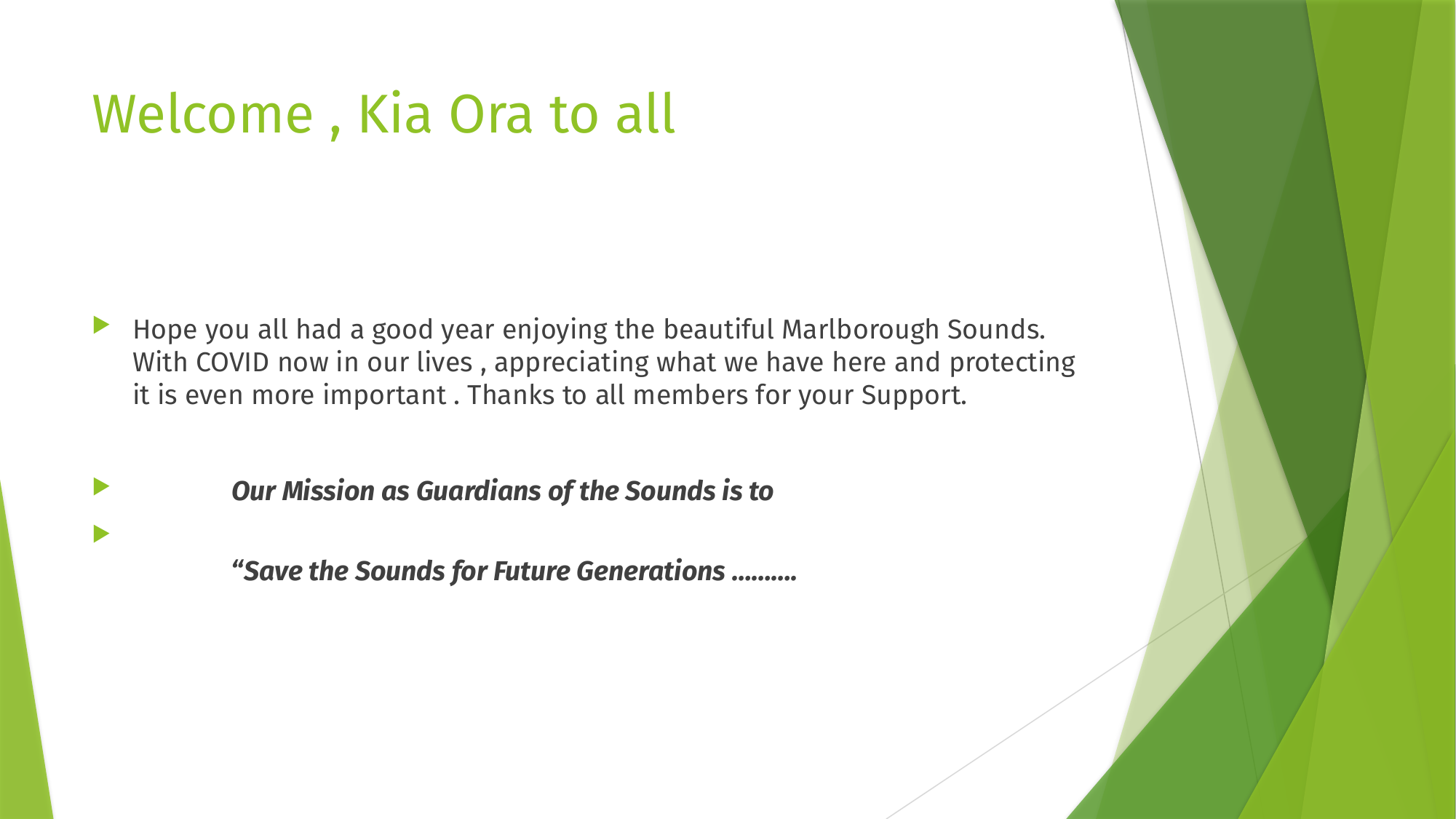

# Welcome , Kia Ora to all

Hope you all had a good year enjoying the beautiful Marlborough Sounds. With COVID now in our lives , appreciating what we have here and protecting it is even more important . Thanks to all members for your Support.

                Our Mission as Guardians of the Sounds is to
                “Save the Sounds for Future Generations ……….